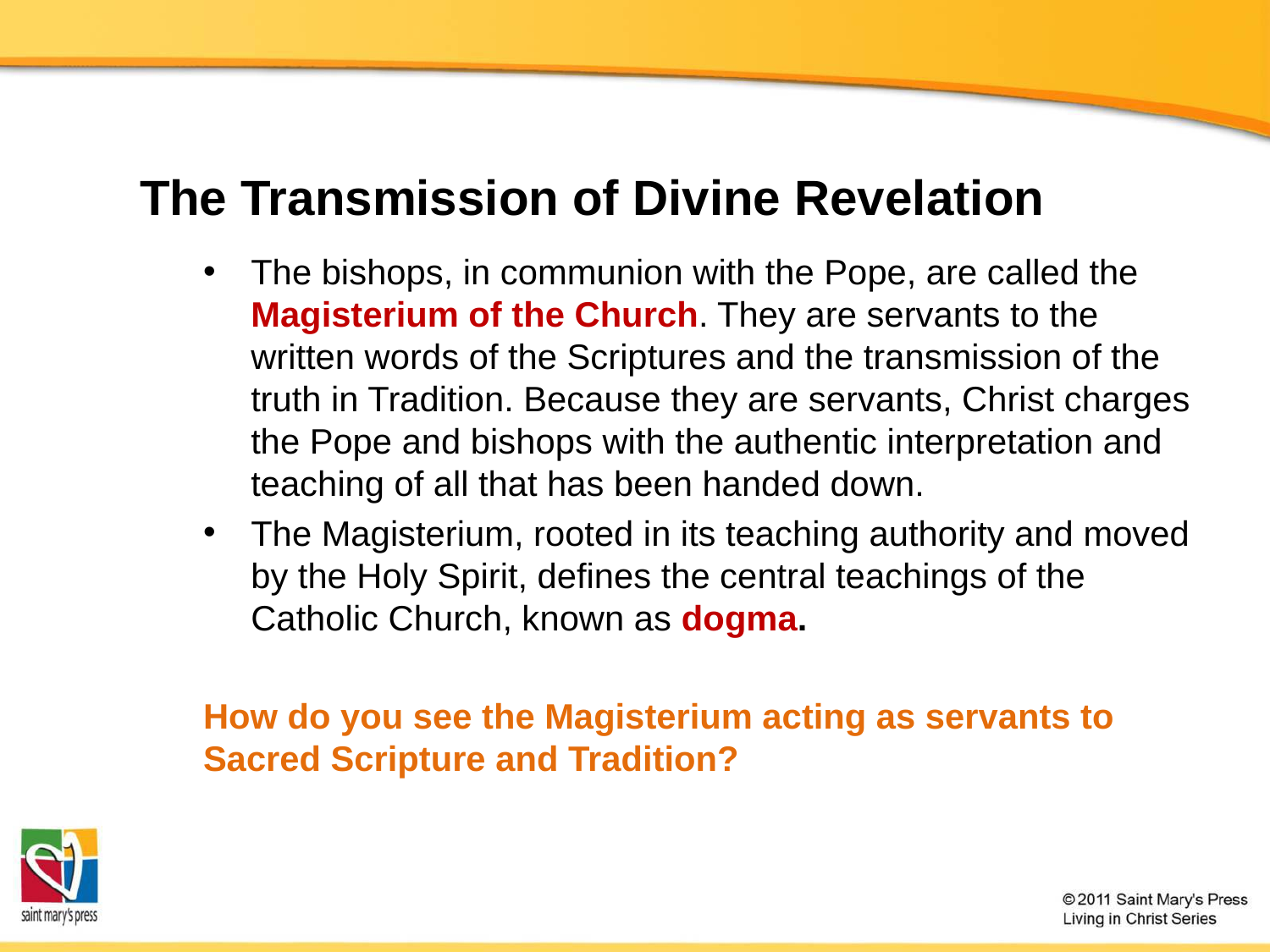

# The Transmission of Divine Revelation
The bishops, in communion with the Pope, are called the Magisterium of the Church. They are servants to the written words of the Scriptures and the transmission of the truth in Tradition. Because they are servants, Christ charges the Pope and bishops with the authentic interpretation and teaching of all that has been handed down.
The Magisterium, rooted in its teaching authority and moved by the Holy Spirit, defines the central teachings of the Catholic Church, known as dogma.

How do you see the Magisterium acting as servants to Sacred Scripture and Tradition?